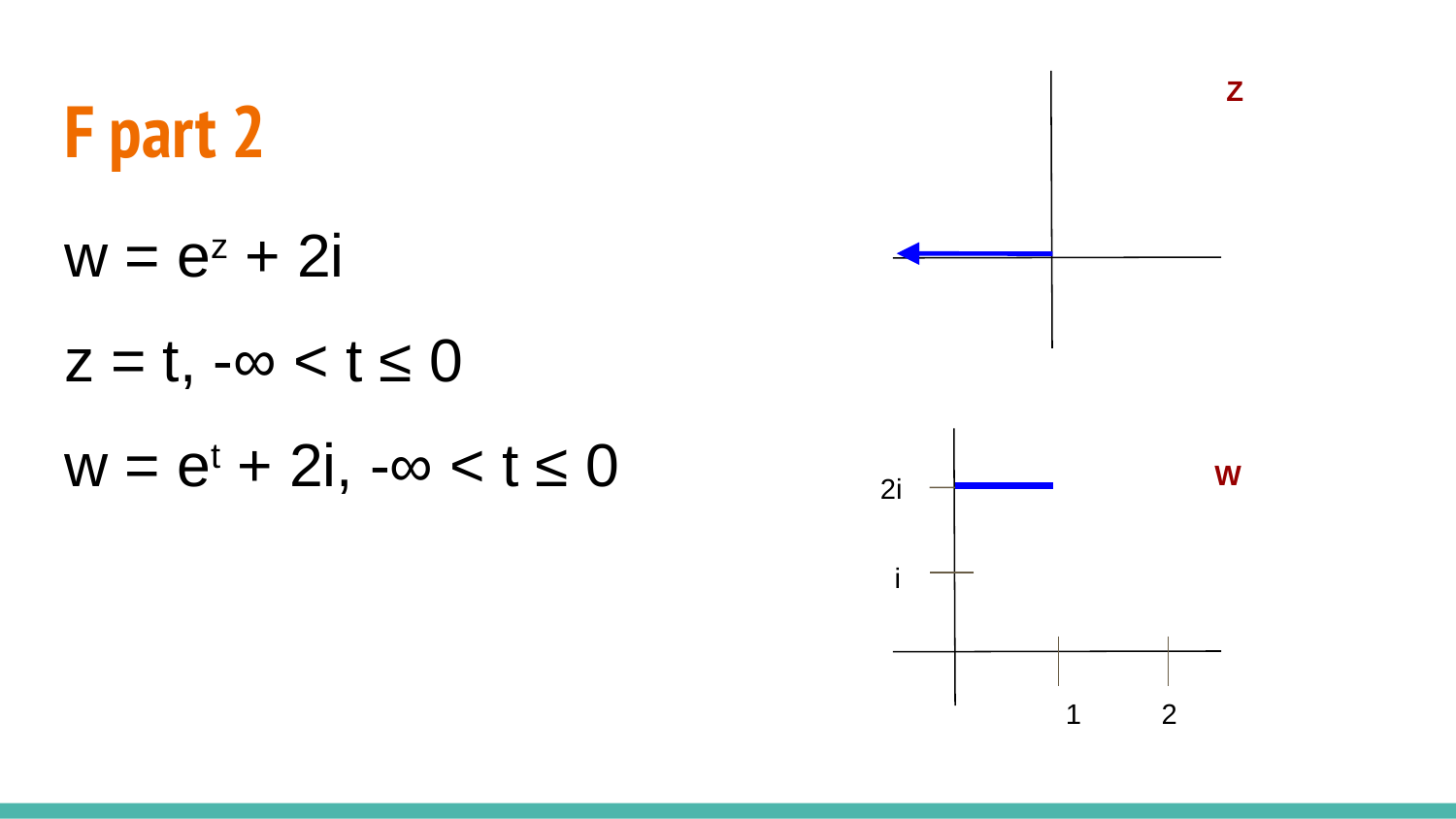

Z
# F part 2
w = ez + 2i
z = t, -∞ < t ≤ 0
w = et + 2i, -∞ < t ≤ 0

W
2i
i
1
2